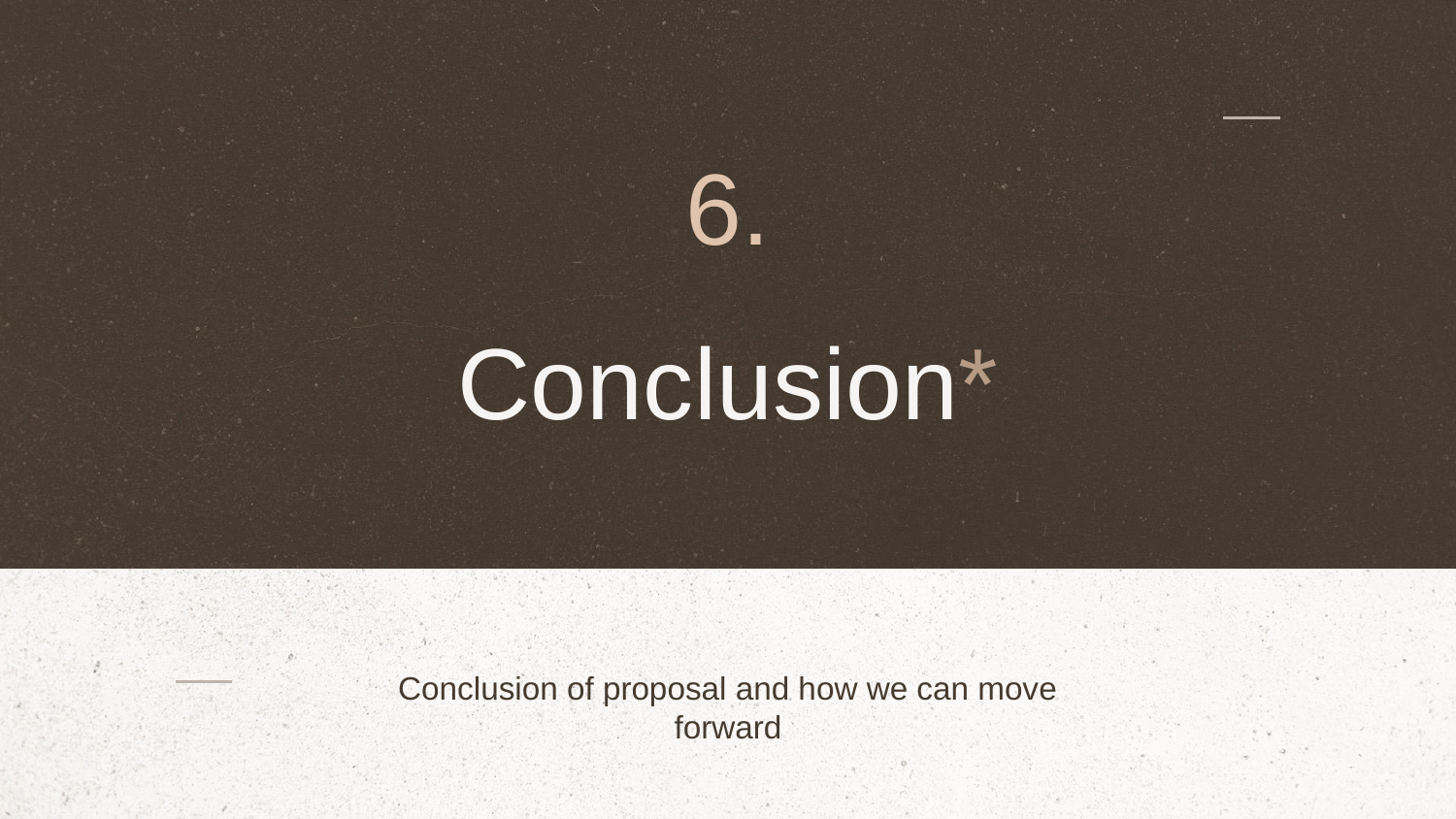

6.
# Conclusion*
Conclusion of proposal and how we can move forward